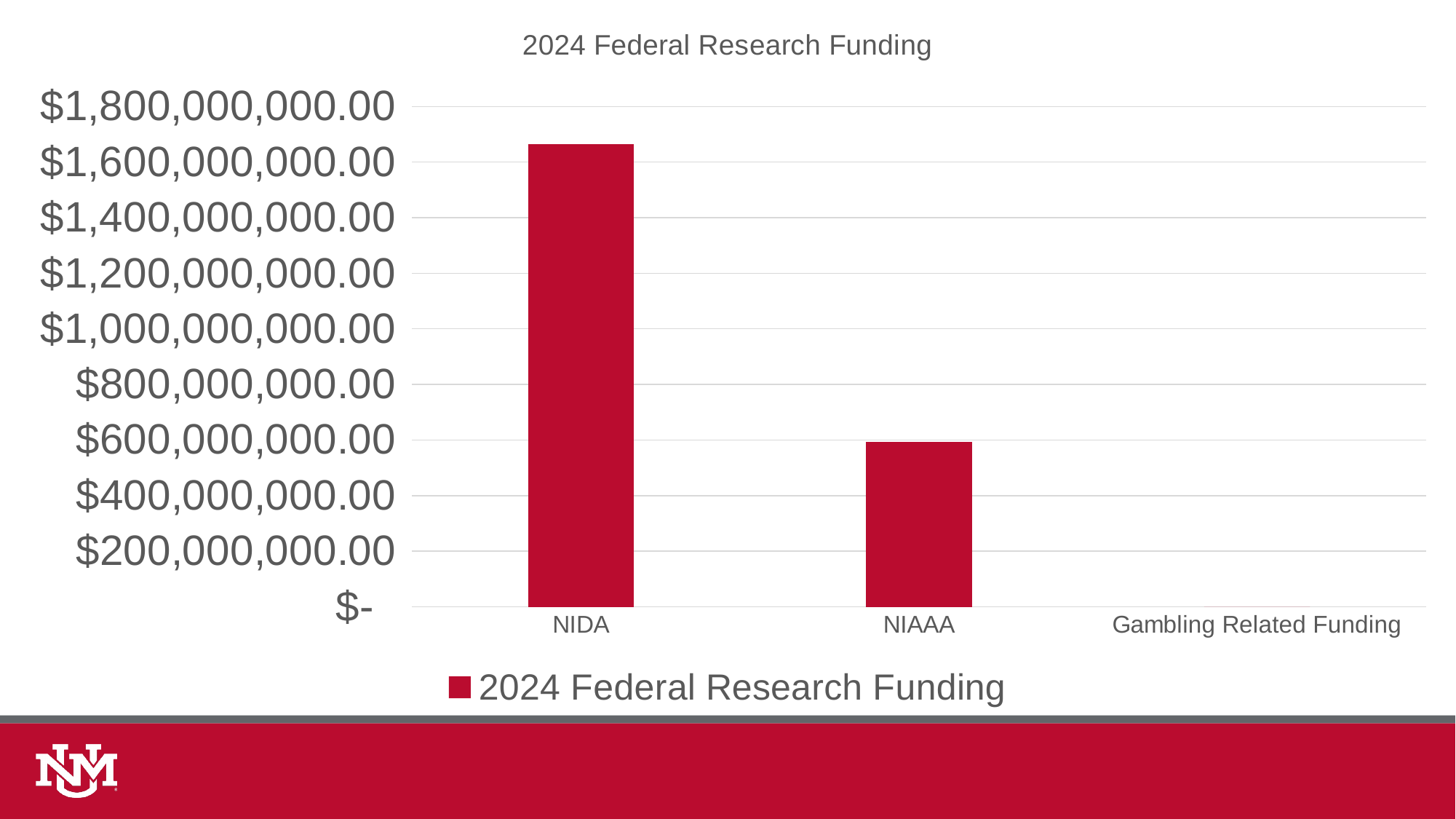

### Chart:

| Category | 2024 Federal Research Funding |
|---|---|
| NIDA | 1663365000.0 |
| NIAAA | 593500000.0 |
| Gambling Related Funding | 0.0 |